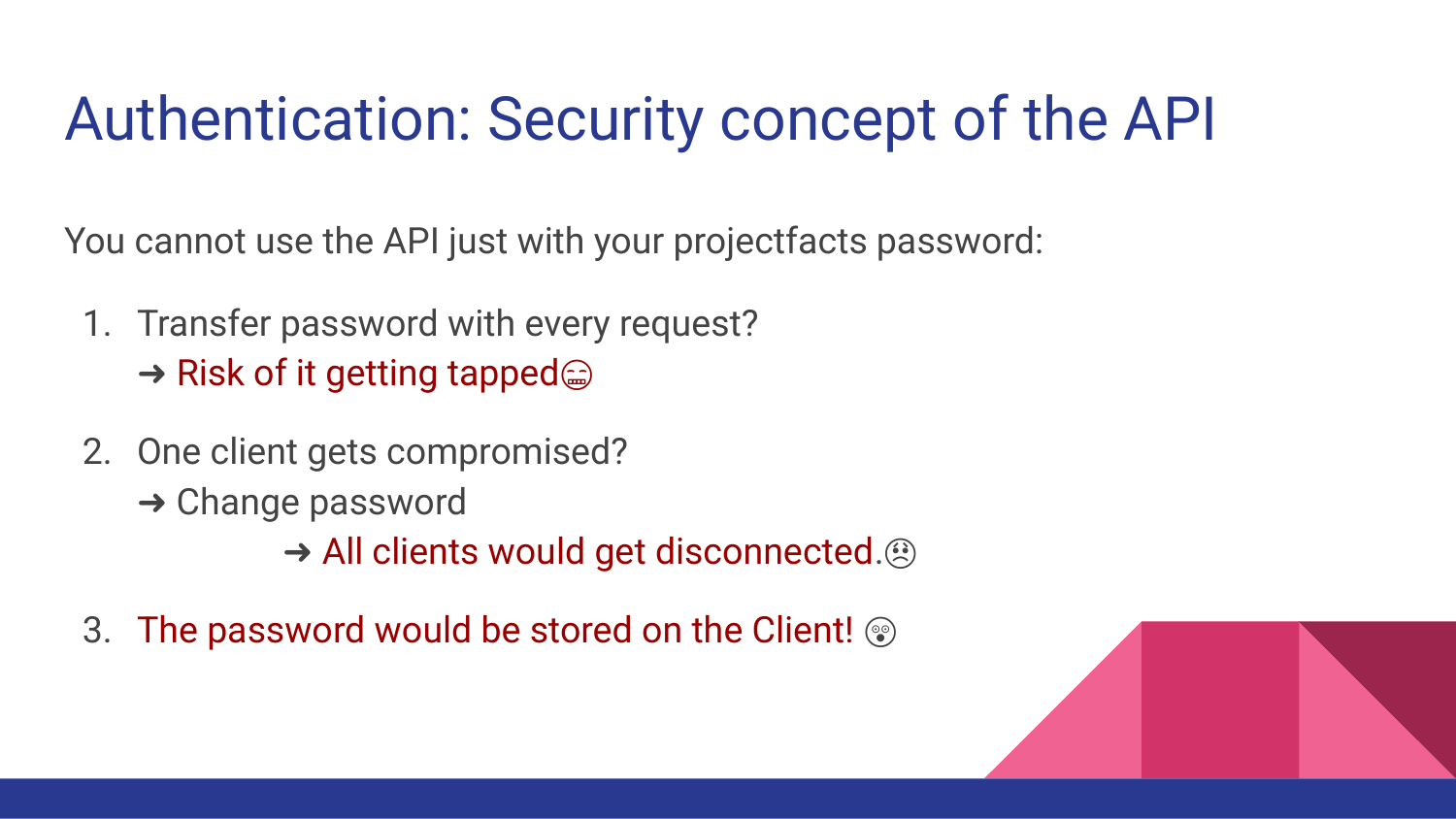

# Authentication: Security concept of the API
You cannot use the API just with your projectfacts password:
Transfer password with every request?
➜ Risk of it getting tapped😬
One client gets compromised?
➜ Change password
	➜ All clients would get disconnected.😞
The password would be stored on the Client! 😲